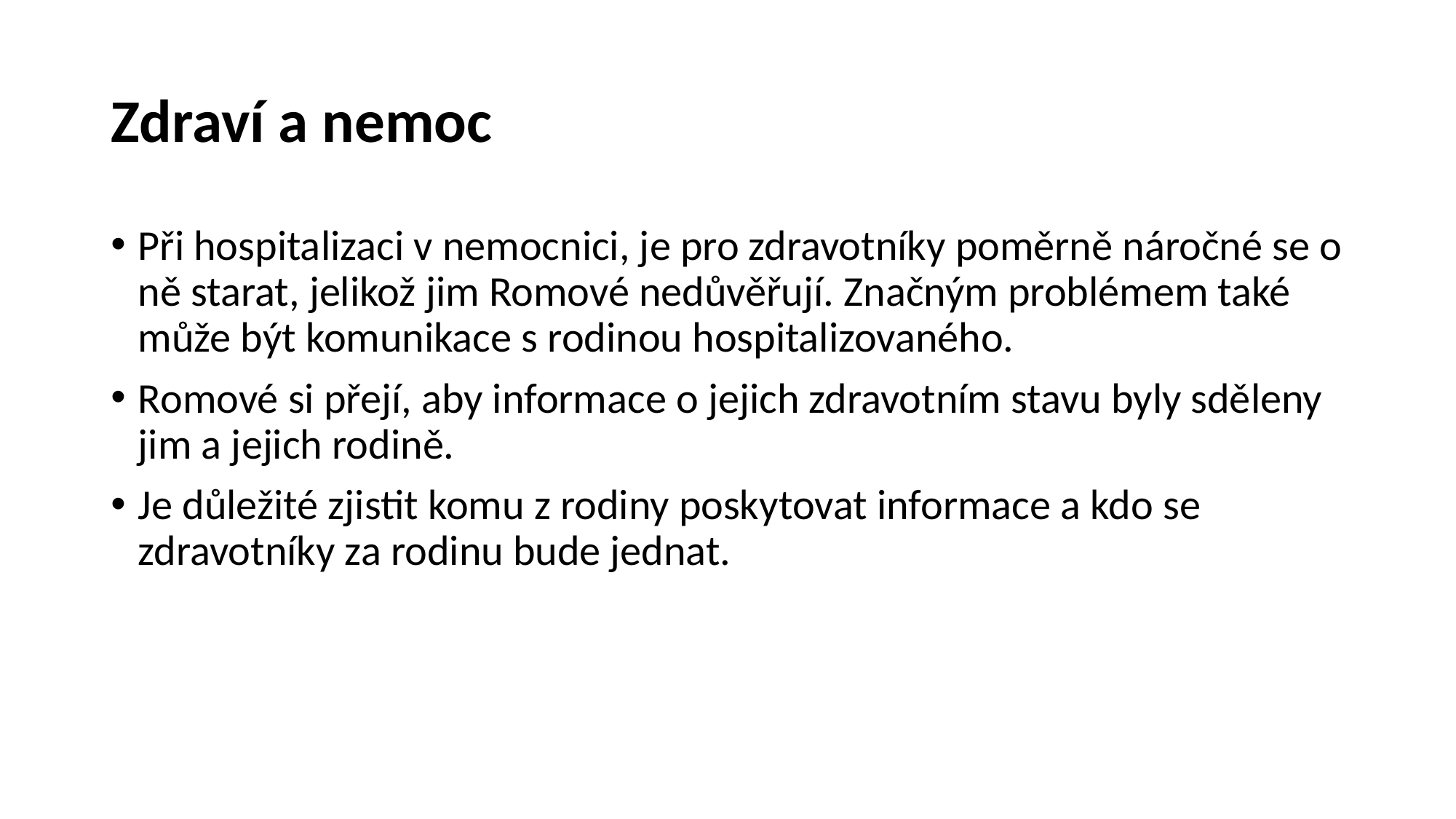

# Zdraví a nemoc
Při hospitalizaci v nemocnici, je pro zdravotníky poměrně náročné se o ně starat, jelikož jim Romové nedůvěřují. Značným problémem také může být komunikace s rodinou hospitalizovaného.
Romové si přejí, aby informace o jejich zdravotním stavu byly sděleny jim a jejich rodině.
Je důležité zjistit komu z rodiny poskytovat informace a kdo se zdravotníky za rodinu bude jednat.